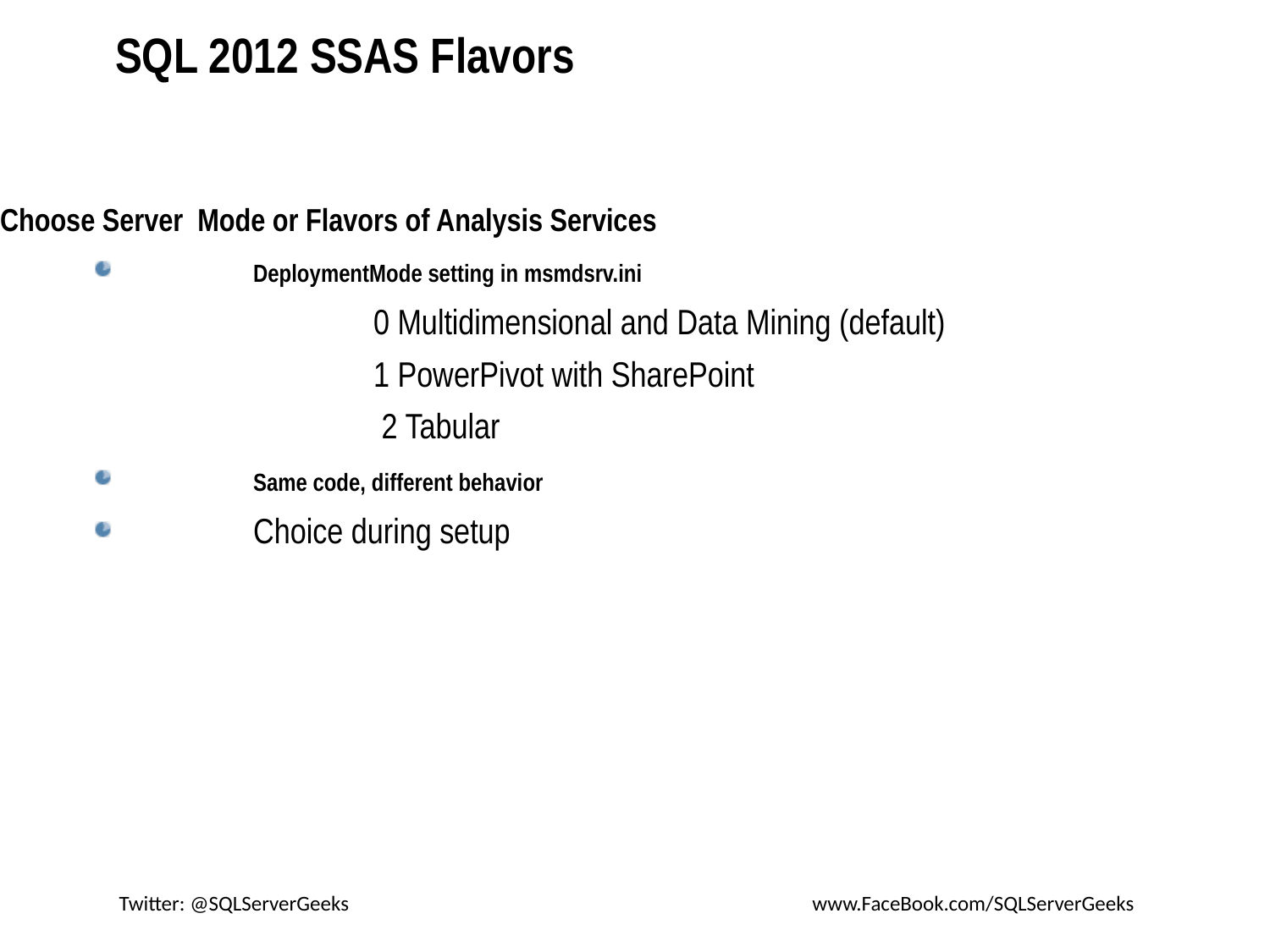

# SQL 2012 SSAS Flavors

Choose Server  Mode or Flavors of Analysis Services
	DeploymentMode setting in msmdsrv.ini
			0 Multidimensional and Data Mining (default)
			1 PowerPivot with SharePoint
			 2 Tabular
	Same code, different behavior
	Choice during setup